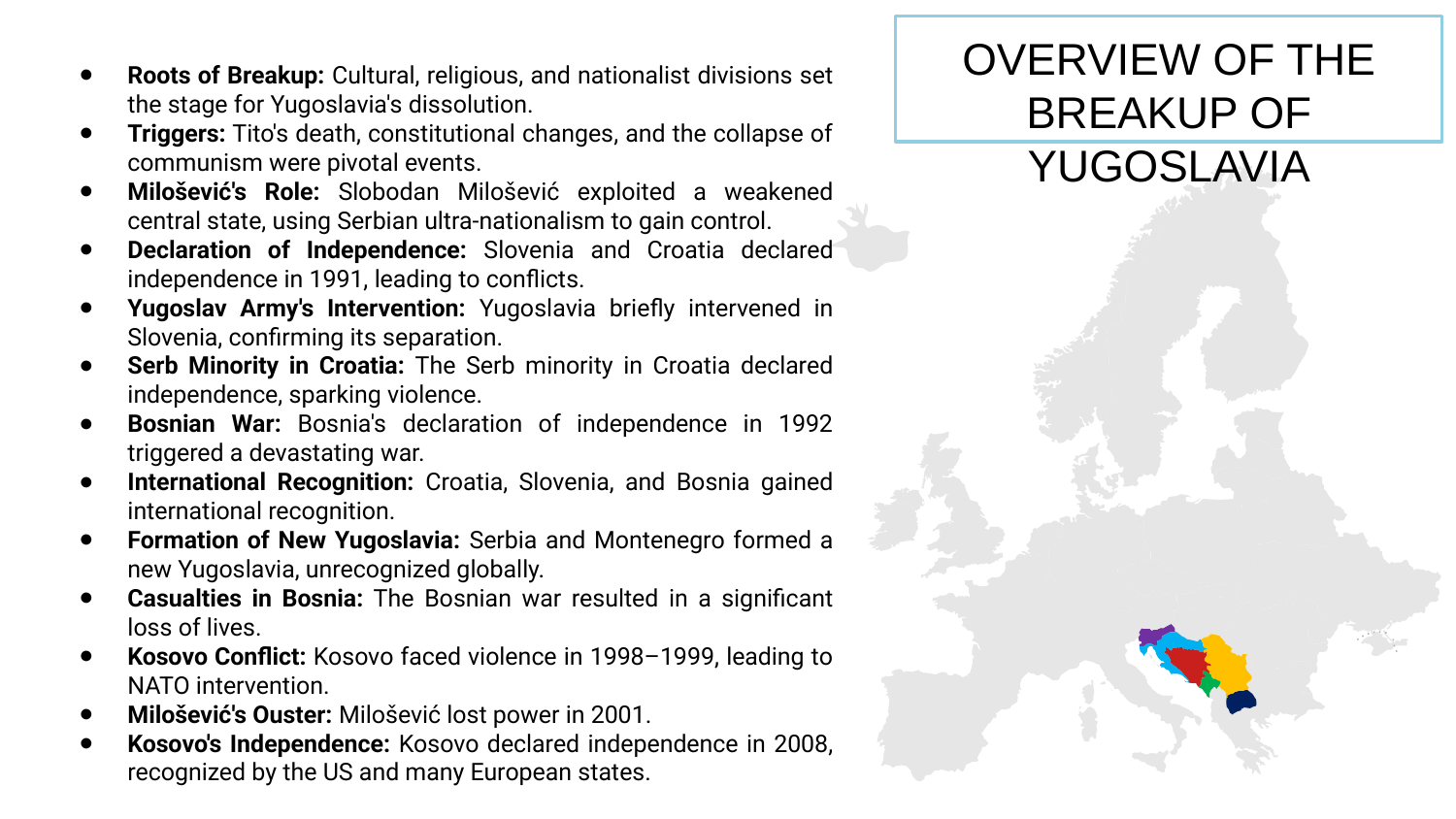

# OVERVIEW OF THE BREAKUP OF YUGOSLAVIA
Roots of Breakup: Cultural, religious, and nationalist divisions set the stage for Yugoslavia's dissolution.
Triggers: Tito's death, constitutional changes, and the collapse of communism were pivotal events.
Milošević's Role: Slobodan Milošević exploited a weakened central state, using Serbian ultra-nationalism to gain control.
Declaration of Independence: Slovenia and Croatia declared independence in 1991, leading to conflicts.
Yugoslav Army's Intervention: Yugoslavia briefly intervened in Slovenia, confirming its separation.
Serb Minority in Croatia: The Serb minority in Croatia declared independence, sparking violence.
Bosnian War: Bosnia's declaration of independence in 1992 triggered a devastating war.
International Recognition: Croatia, Slovenia, and Bosnia gained international recognition.
Formation of New Yugoslavia: Serbia and Montenegro formed a new Yugoslavia, unrecognized globally.
Casualties in Bosnia: The Bosnian war resulted in a significant loss of lives.
Kosovo Conflict: Kosovo faced violence in 1998–1999, leading to NATO intervention.
Milošević's Ouster: Milošević lost power in 2001.
Kosovo's Independence: Kosovo declared independence in 2008, recognized by the US and many European states.